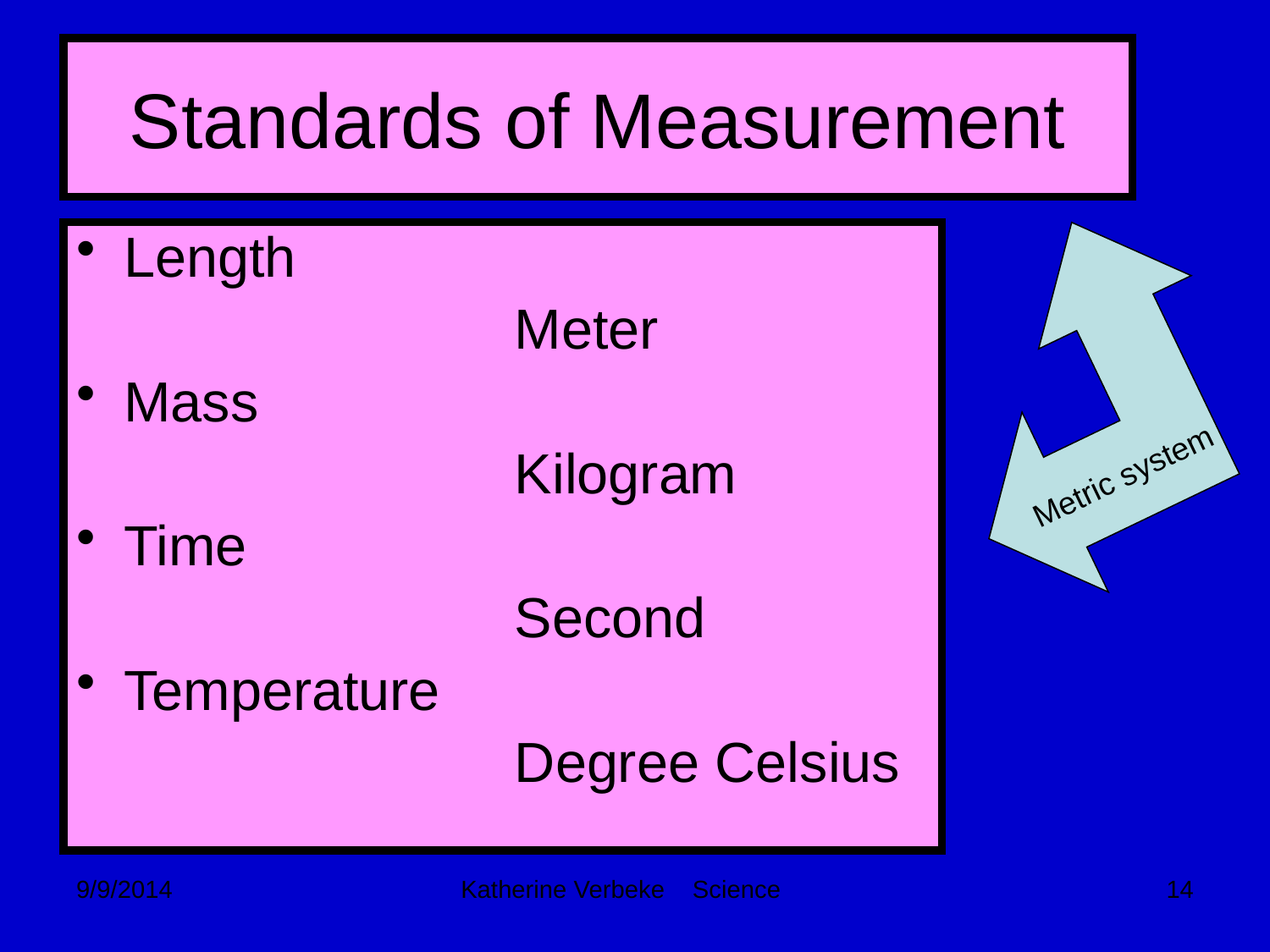

# Standards of Measurement
Length
                            Meter
Mass
                            Kilogram
Time
                            Second
Temperature
                            Degree Celsius
Metric system
9/9/2014
Katherine Verbeke    Science
14